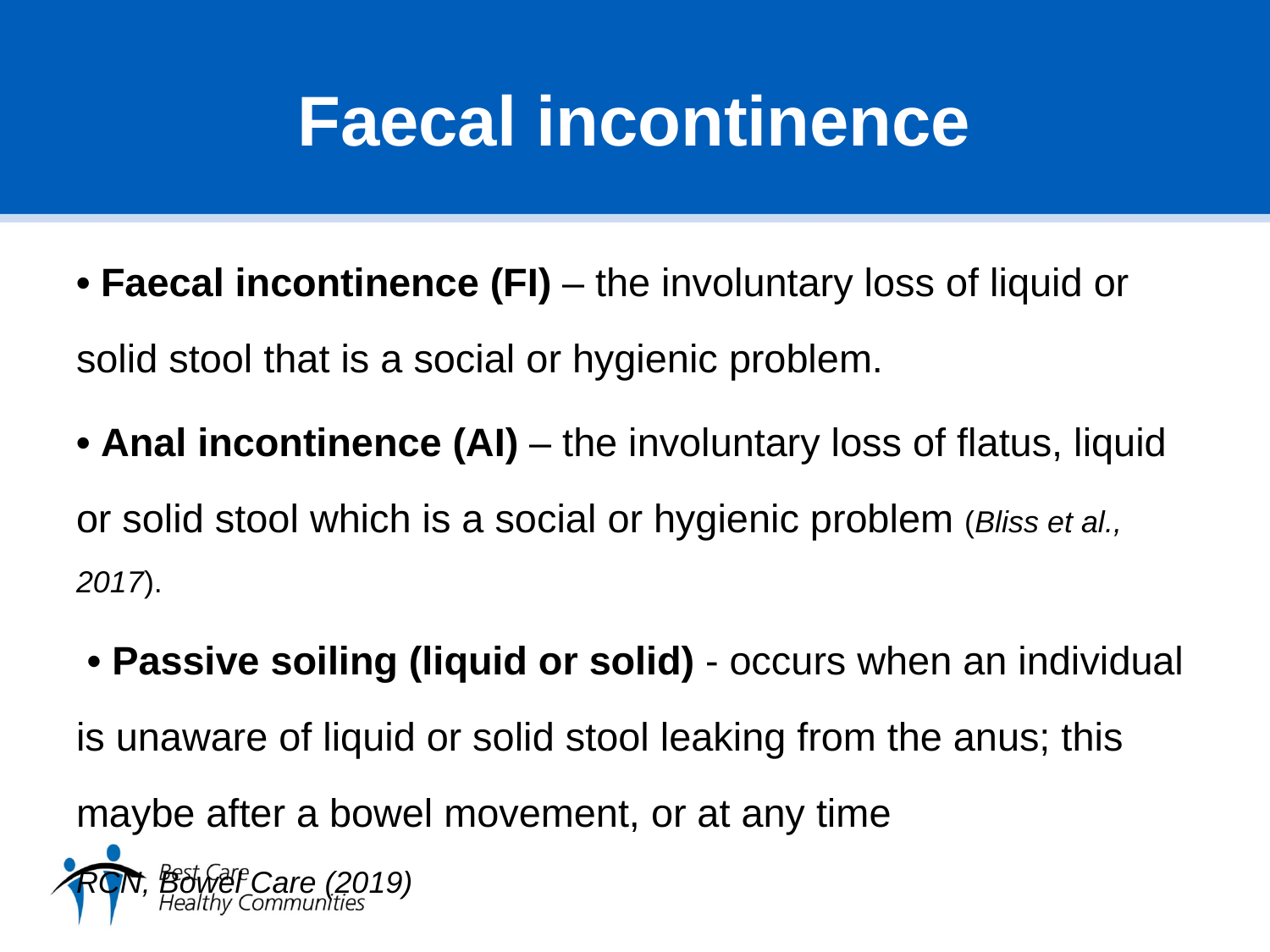

# Faecal incontinence
• Faecal incontinence (FI) – the involuntary loss of liquid or solid stool that is a social or hygienic problem.
• Anal incontinence (AI) – the involuntary loss of flatus, liquid or solid stool which is a social or hygienic problem (Bliss et al., 2017).
 • Passive soiling (liquid or solid) - occurs when an individual is unaware of liquid or solid stool leaking from the anus; this maybe after a bowel movement, or at any time
RCN, Bowel Care (2019)